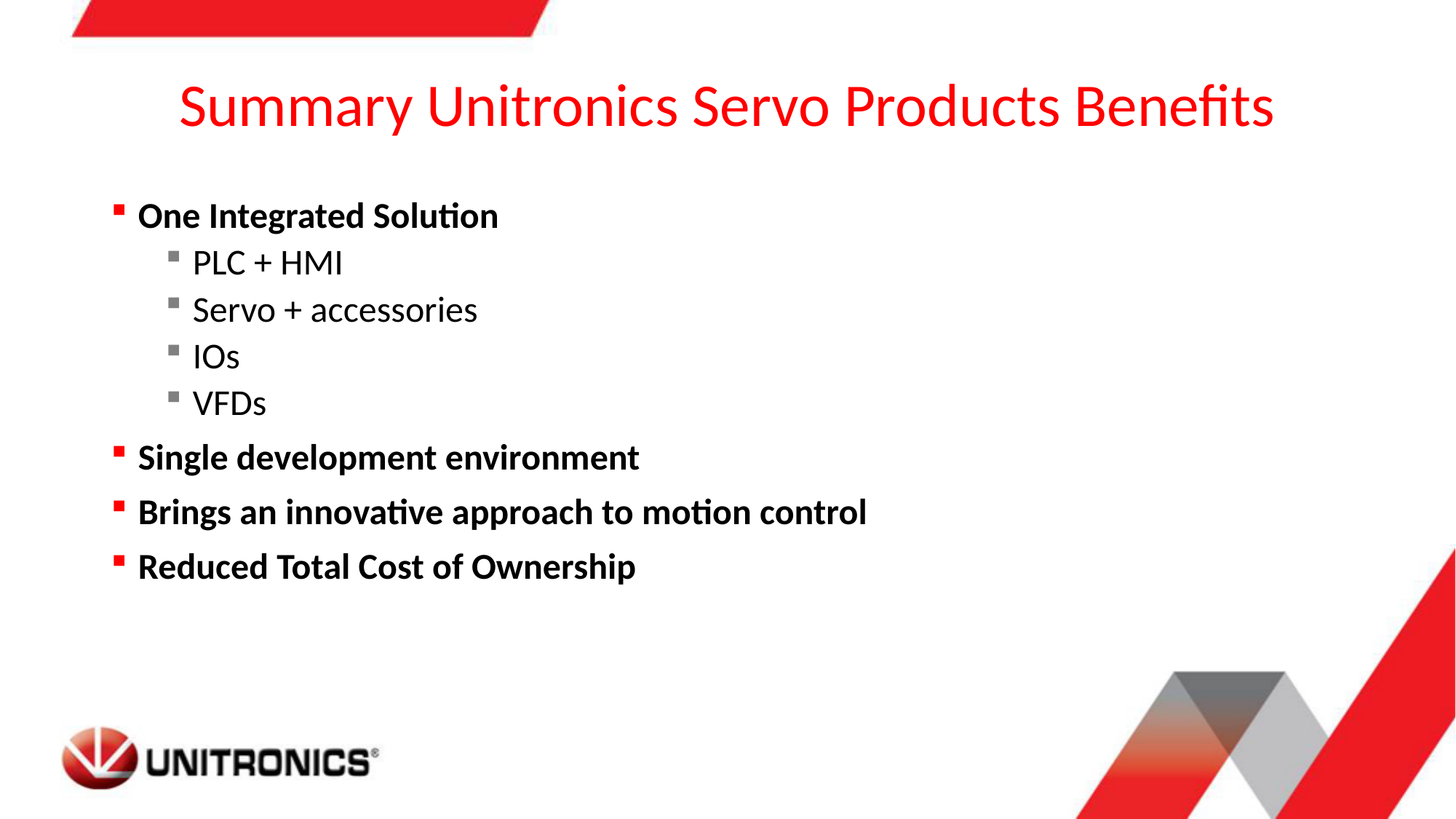

# Summary Unitronics Servo Products Benefits
One Integrated Solution
PLC + HMI
Servo + accessories
IOs
VFDs
Single development environment
Brings an innovative approach to motion control
Reduced Total Cost of Ownership